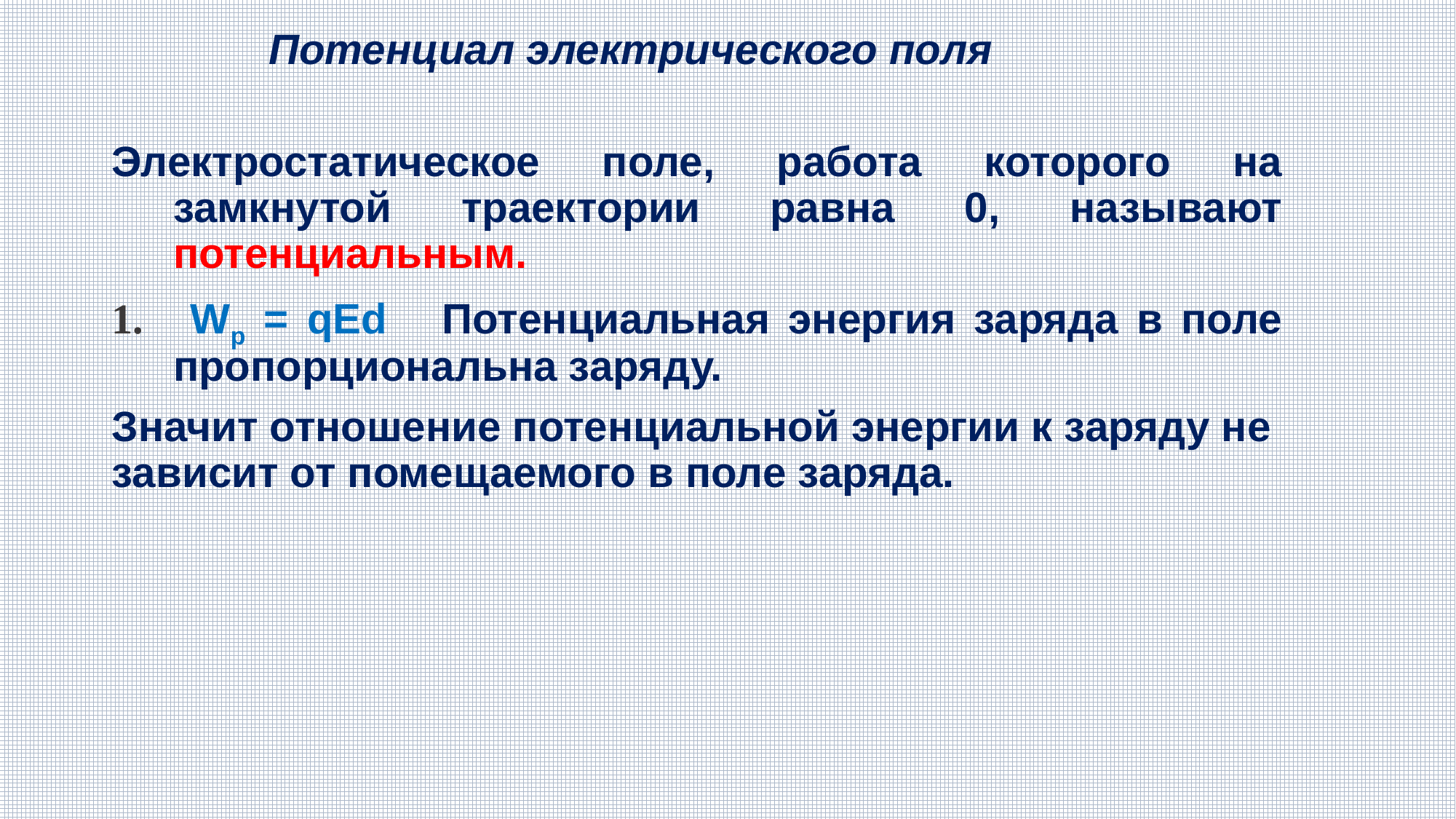

# Потенциал электрического поля
Электростатическое поле, работа которого на замкнутой траектории равна 0, называют потенциальным.
 Wp = qEd   Потенциальная энергия заряда в поле пропорциональна заряду.
Значит отношение потенциальной энергии к заряду не зависит от помещаемого в поле заряда.